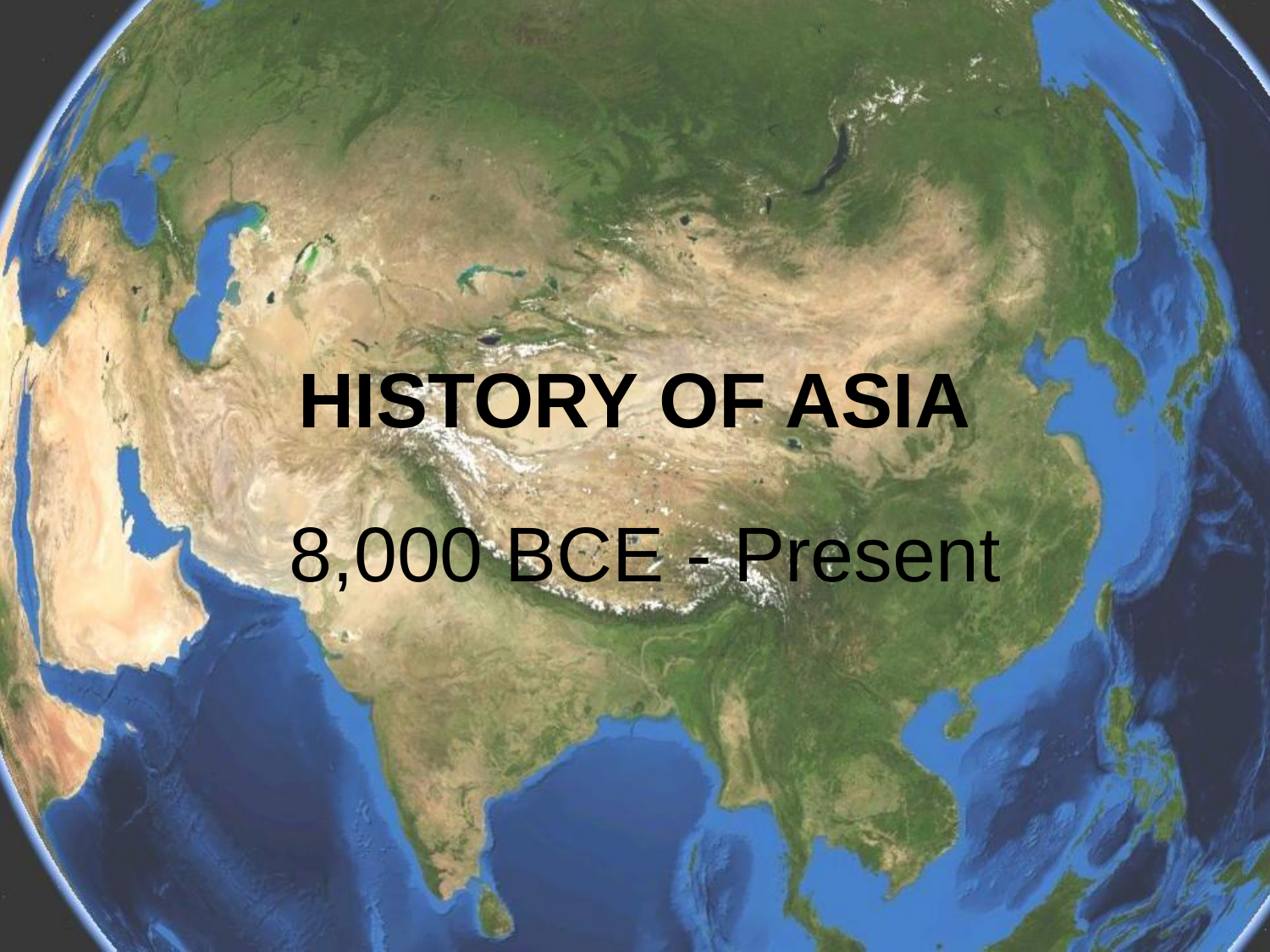

# HISTORY OF ASIA
8,000 BCE - Present